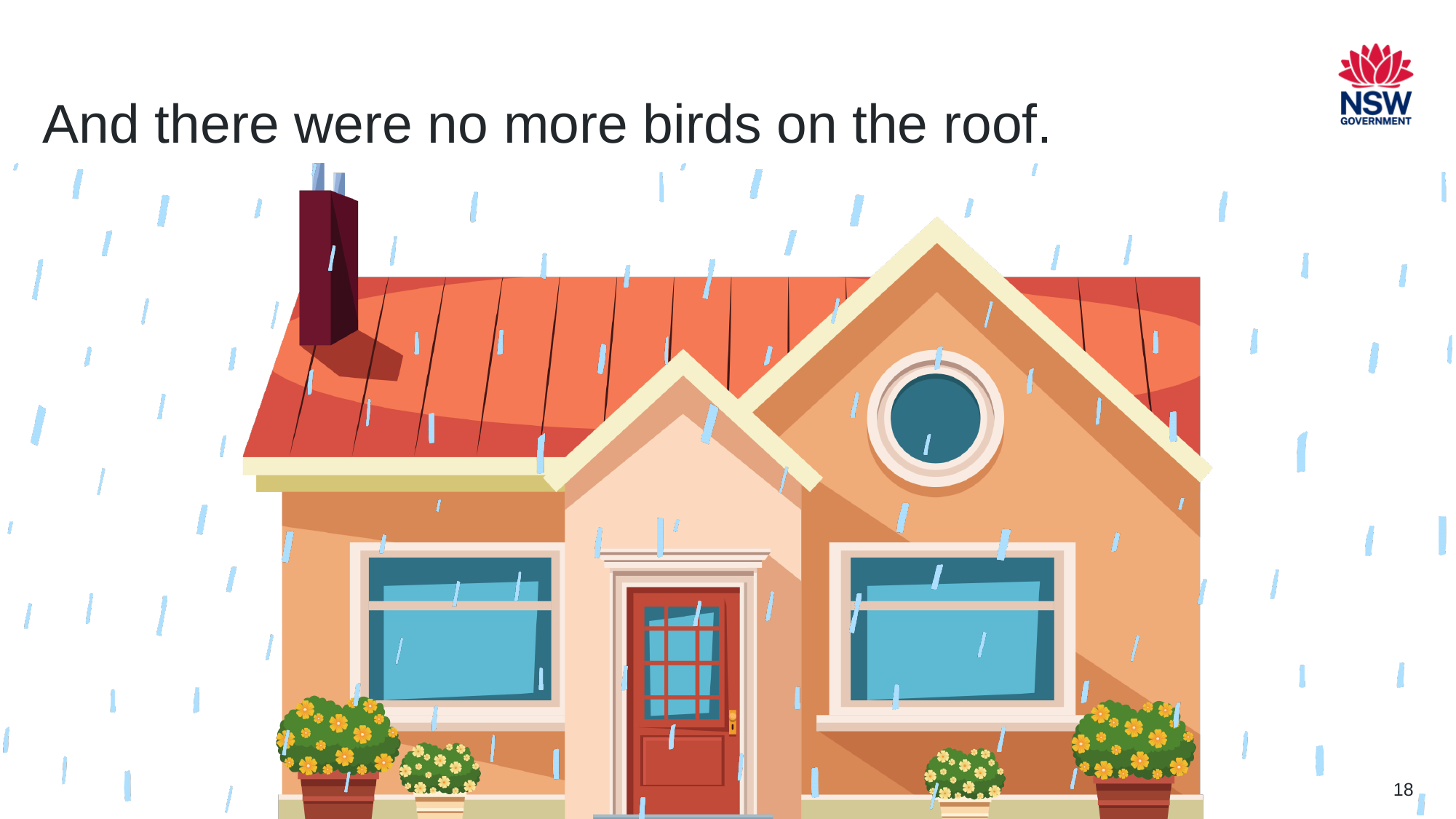

# Page 18
And there were no more birds on the roof.

18